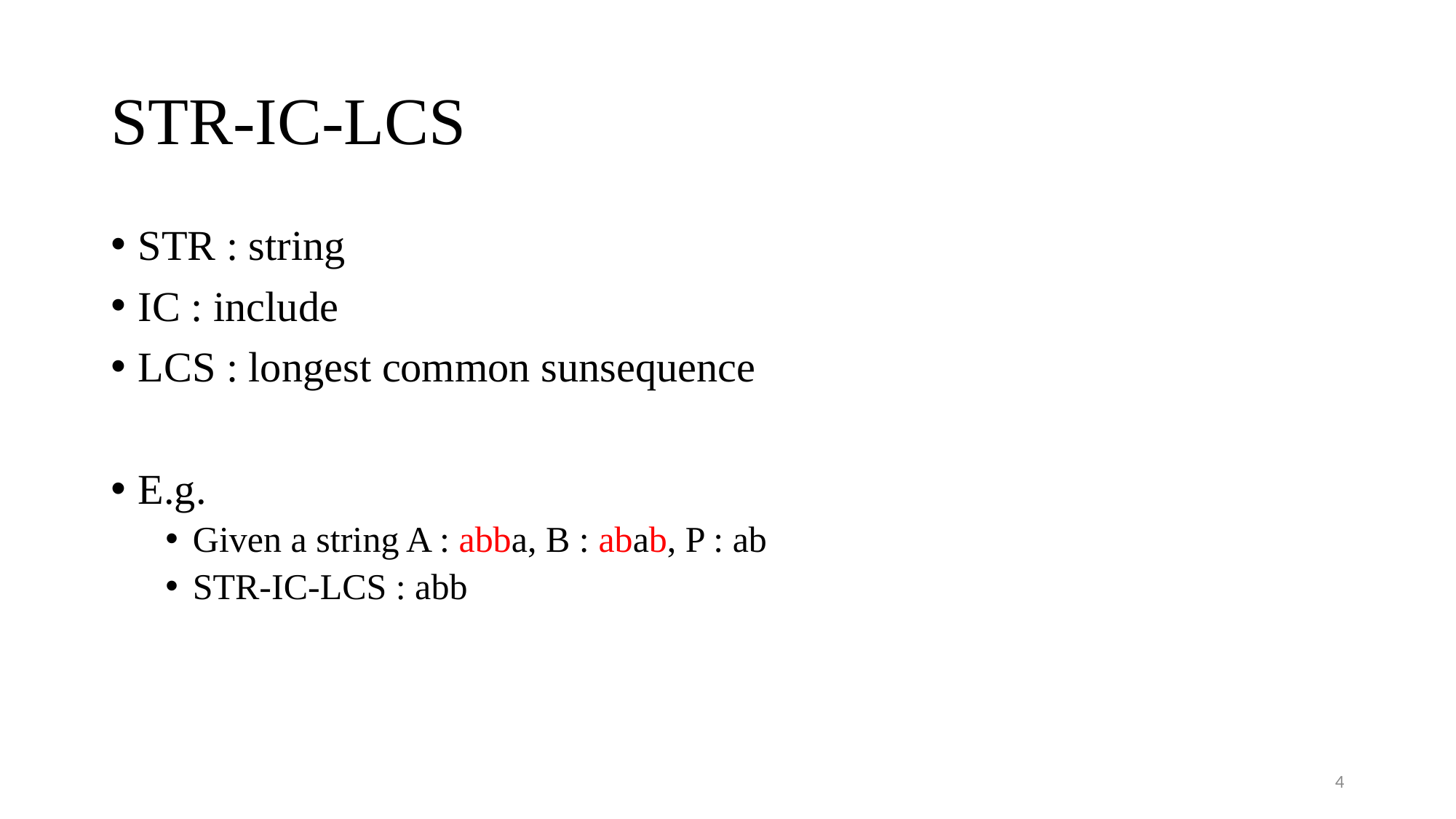

# STR-IC-LCS
STR : string
IC : include
LCS : longest common sunsequence

E.g.
Given a string A : abba, B : abab, P : ab
STR-IC-LCS : abb

4